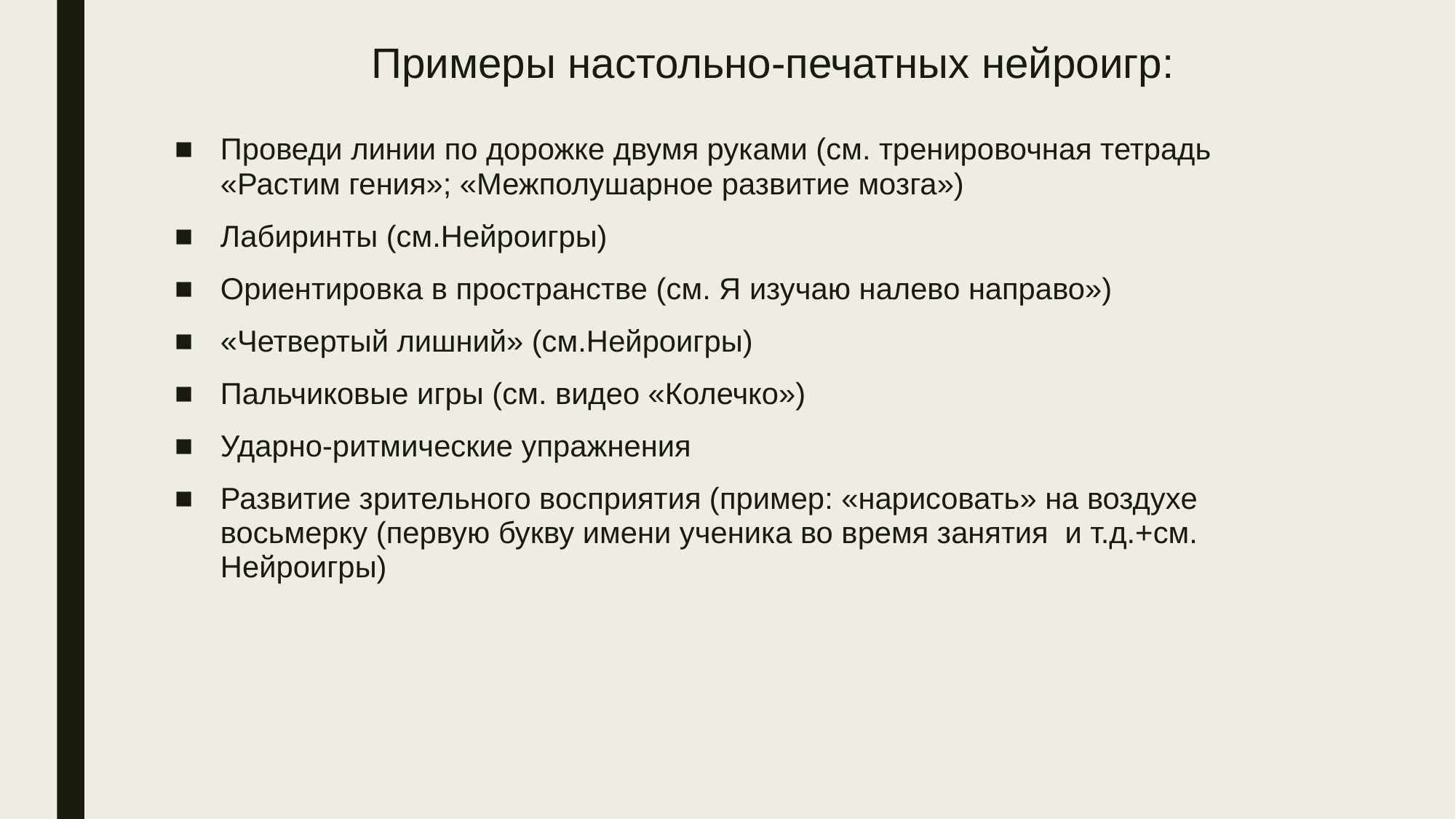

# Примеры настольно-печатных нейроигр:
Проведи линии по дорожке двумя руками (см. тренировочная тетрадь «Растим гения»; «Межполушарное развитие мозга»)
Лабиринты (см.Нейроигры)
Ориентировка в пространстве (см. Я изучаю налево направо»)
«Четвертый лишний» (см.Нейроигры)
Пальчиковые игры (см. видео «Колечко»)
Ударно-ритмические упражнения
Развитие зрительного восприятия (пример: «нарисовать» на воздухе восьмерку (первую букву имени ученика во время занятия  и т.д.+см. Нейроигры)